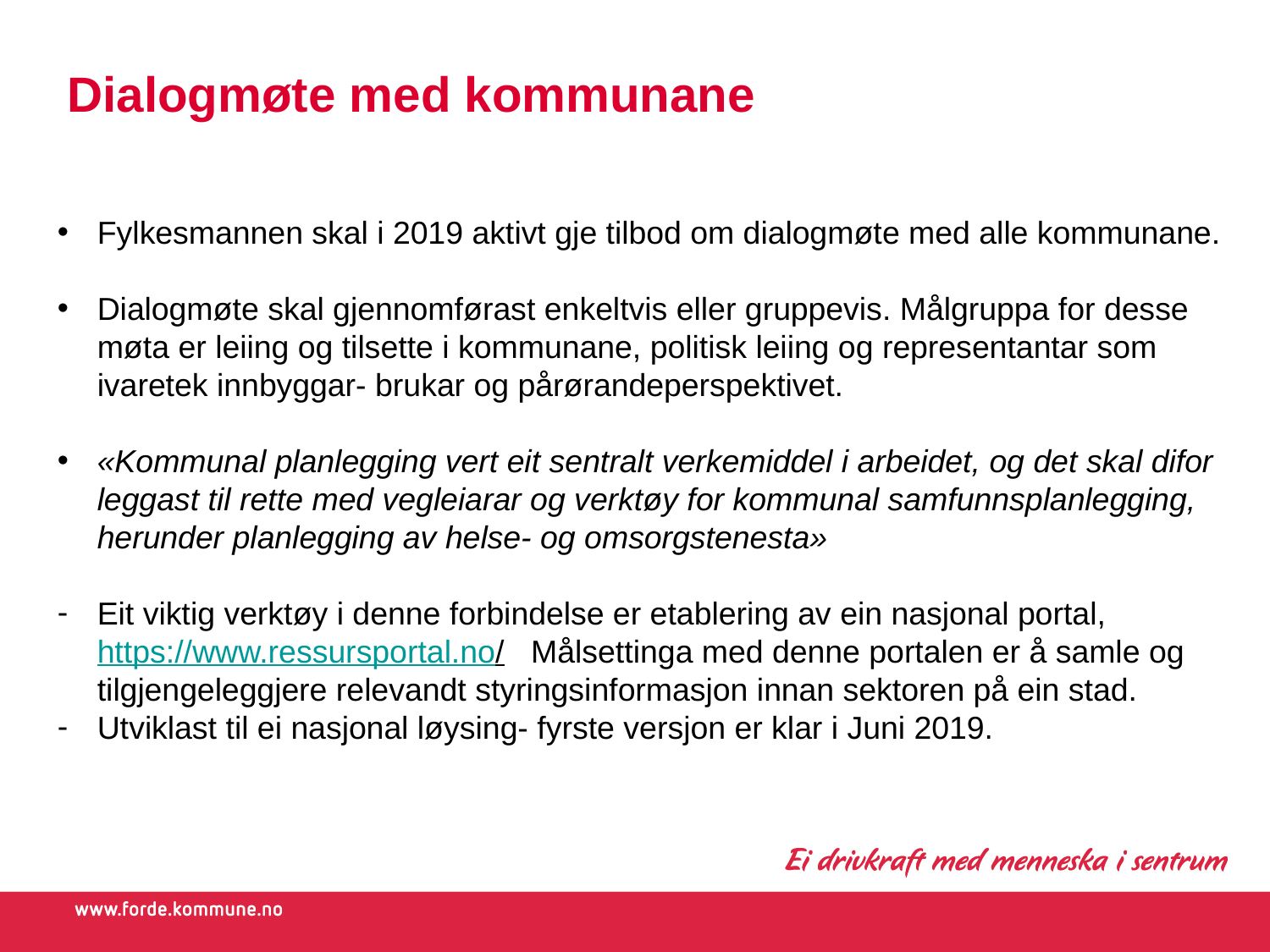

Dialogmøte med kommunane
Fylkesmannen skal i 2019 aktivt gje tilbod om dialogmøte med alle kommunane.

Dialogmøte skal gjennomførast enkeltvis eller gruppevis. Målgruppa for desse møta er leiing og tilsette i kommunane, politisk leiing og representantar som ivaretek innbyggar- brukar og pårørandeperspektivet.

«Kommunal planlegging vert eit sentralt verkemiddel i arbeidet, og det skal difor leggast til rette med vegleiarar og verktøy for kommunal samfunnsplanlegging, herunder planlegging av helse- og omsorgstenesta»

Eit viktig verktøy i denne forbindelse er etablering av ein nasjonal portal, https://www.ressursportal.no/   Målsettinga med denne portalen er å samle og tilgjengeleggjere relevandt styringsinformasjon innan sektoren på ein stad.
Utviklast til ei nasjonal løysing- fyrste versjon er klar i Juni 2019.